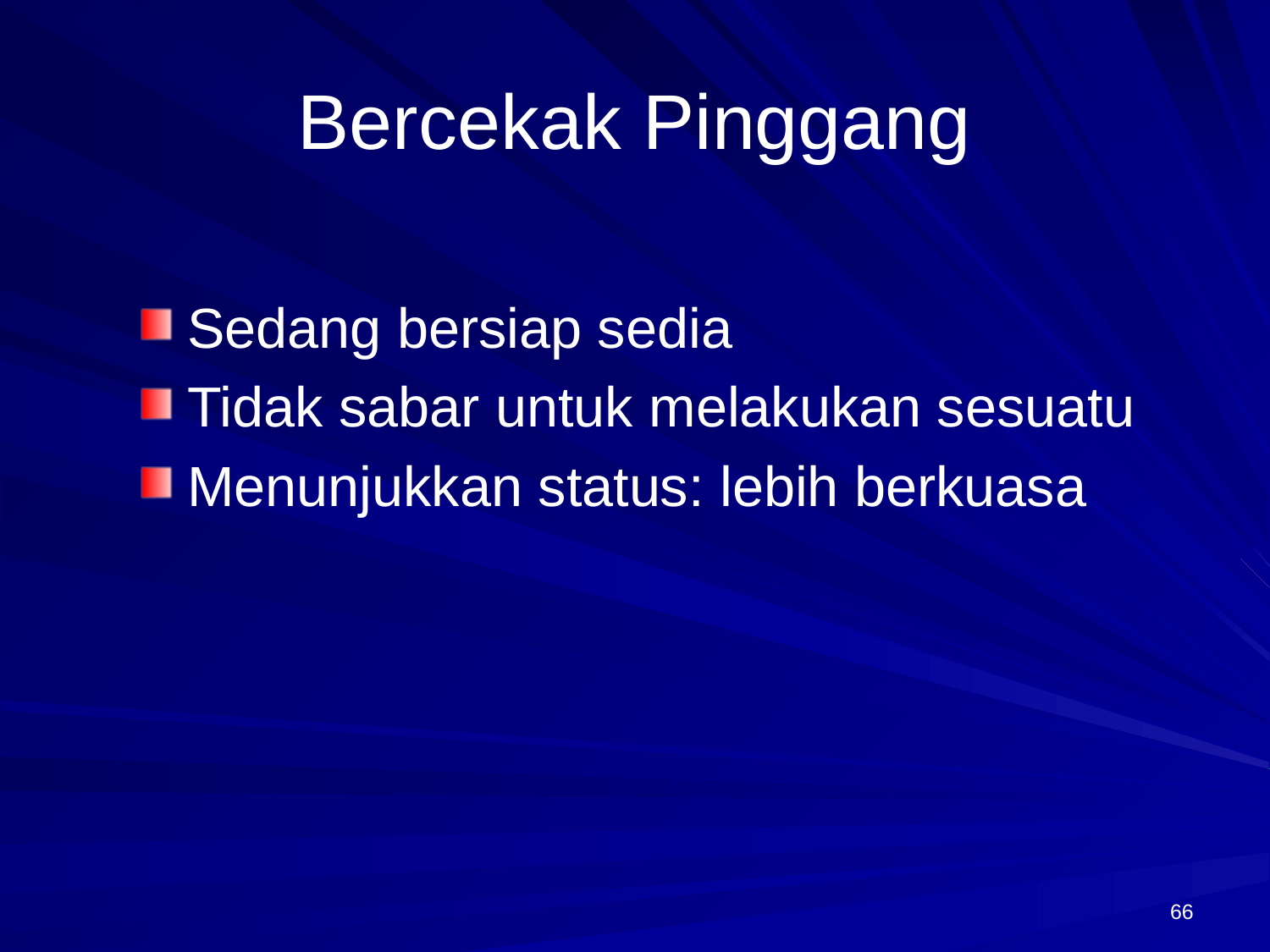

# Bercekak Pinggang
Sedang bersiap sedia
Tidak sabar untuk melakukan sesuatu
Menunjukkan status: lebih berkuasa
66